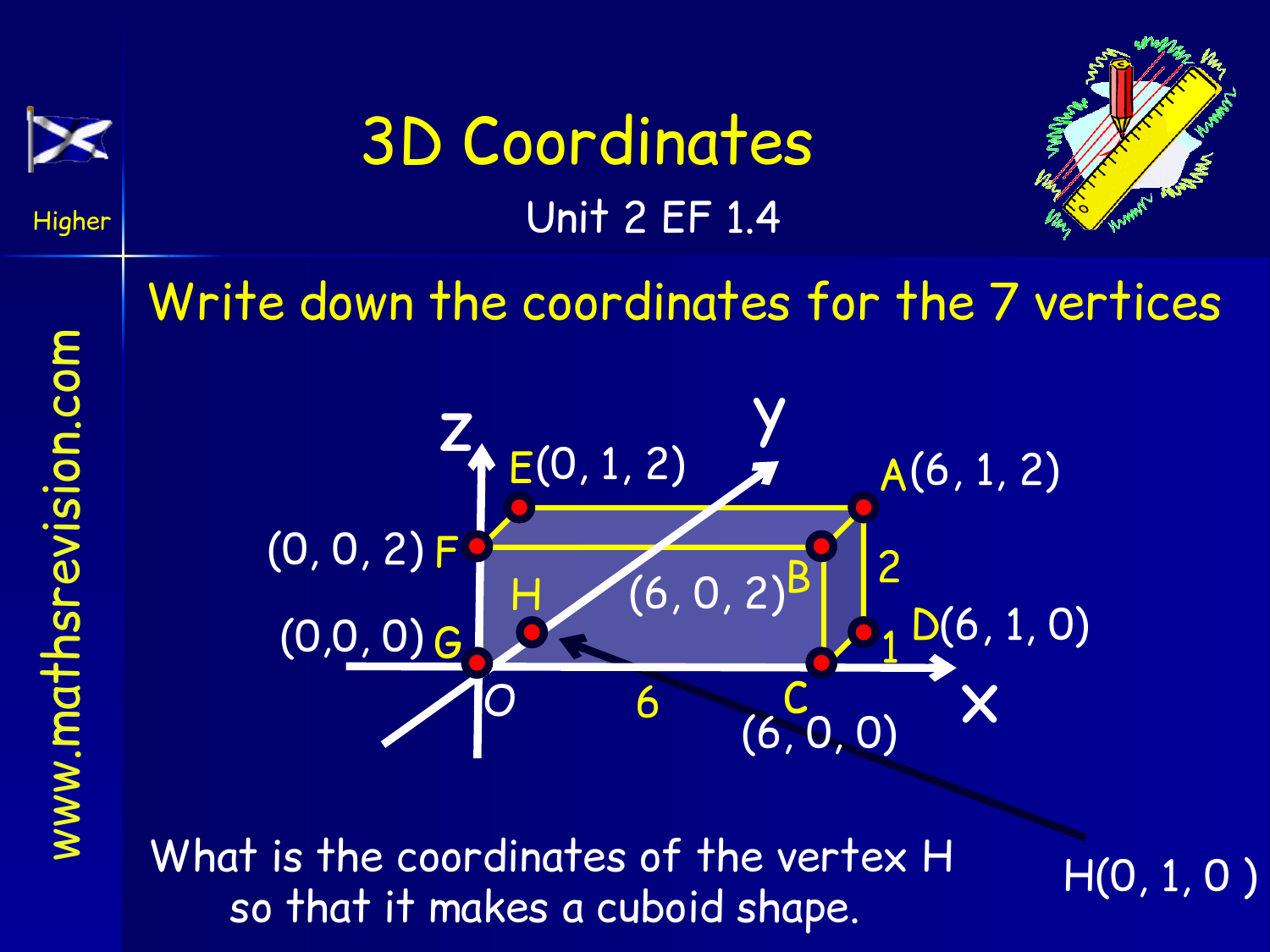

3D Coordinates
Write down the coordinates for the 7 vertices
y
z
(0, 1, 2)
E
(6, 1, 2)
A
O

(0, 0, 2)
F
2

B
(6, 0, 2)
H
D
(6, 1, 0)
(0,0, 0)
G
1

x

C
6
(6, 0, 0)
What is the coordinates of the vertex H so that it makes a cuboid shape.
H(0, 1, 0 )